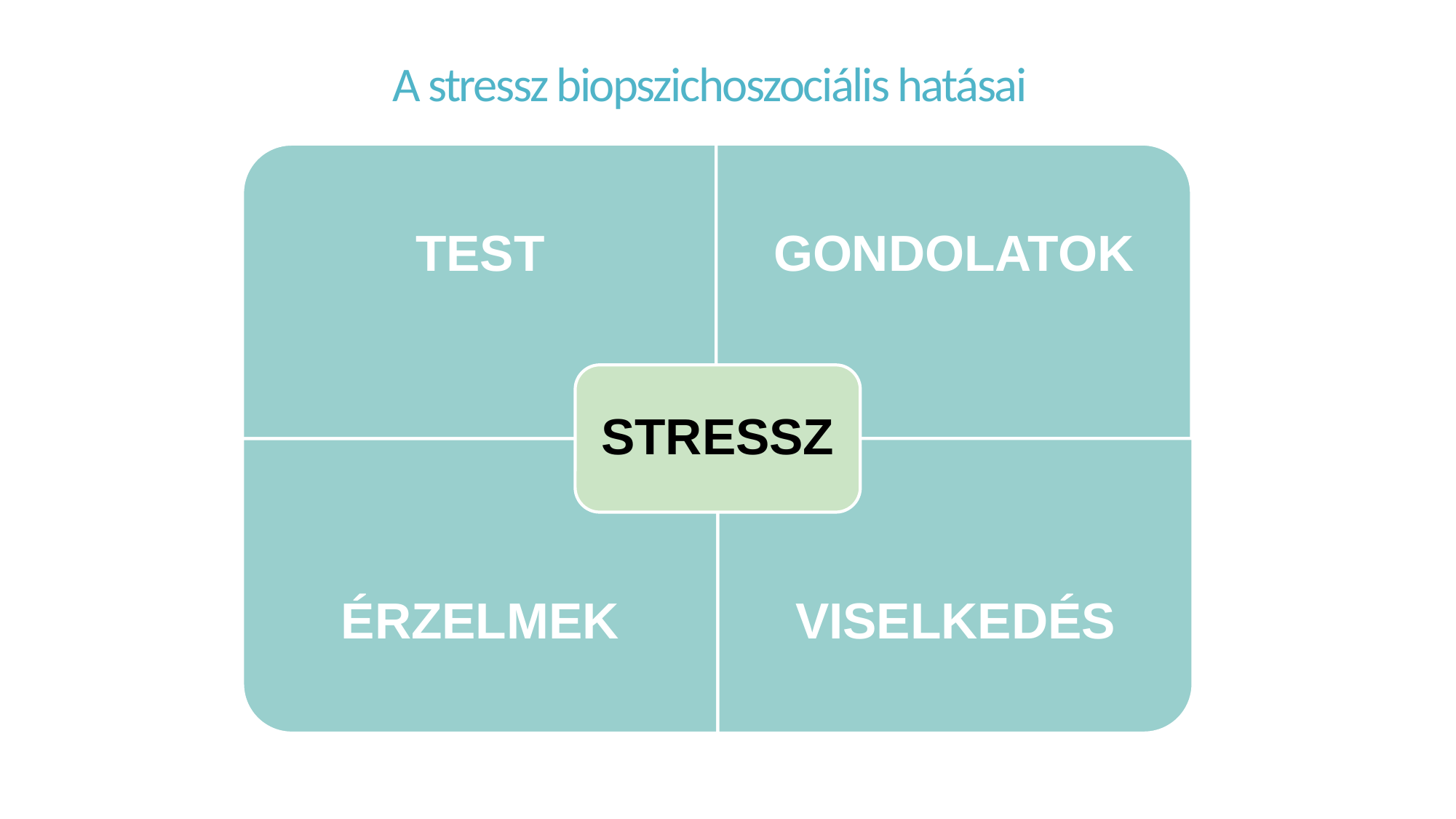

# A stressz biopszichoszociális hatásai
TEST

GONDOLATOK

STRESSZ

ÉRZELMEK
VISELKEDÉS